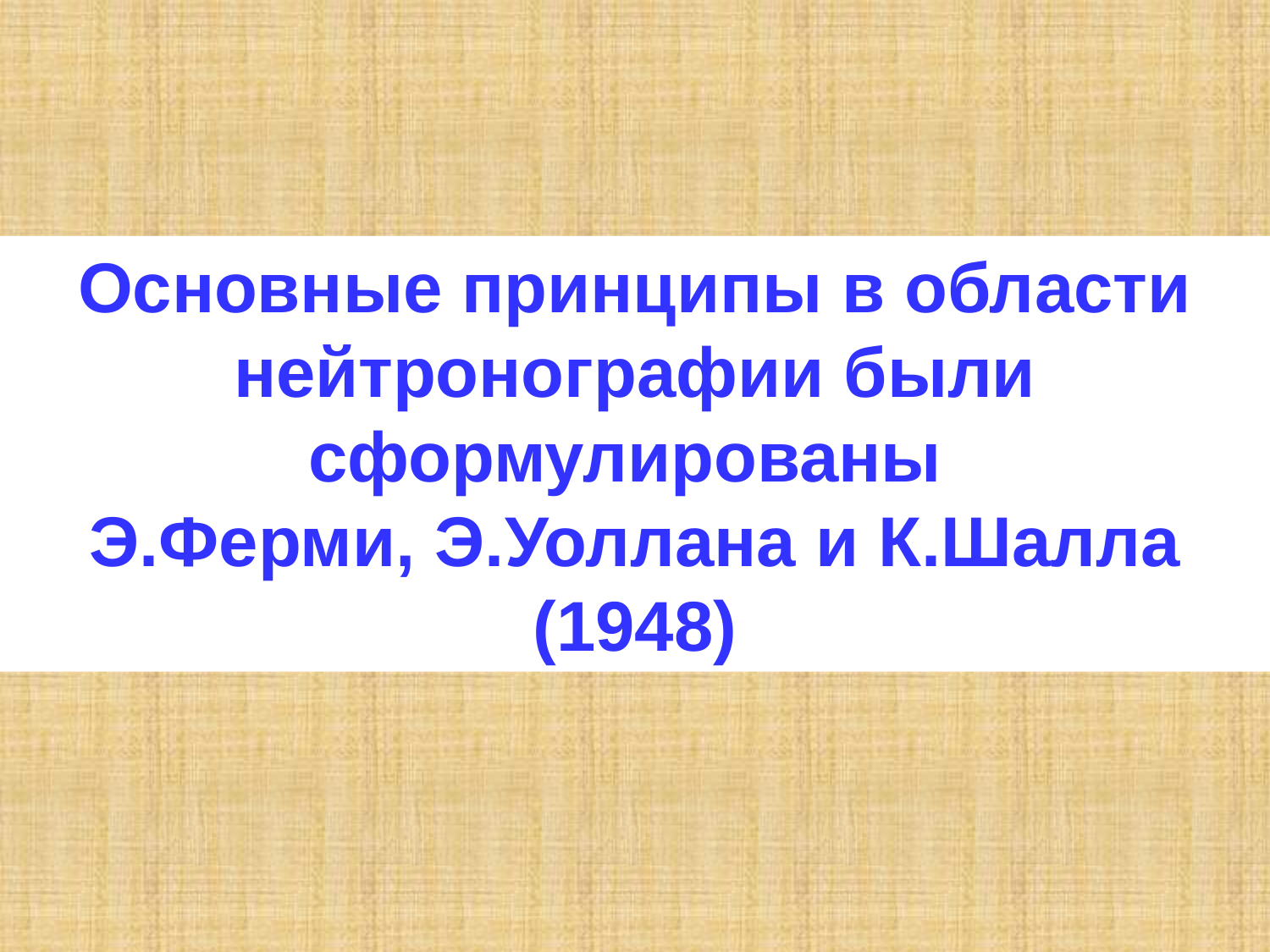

Основные принципы в области нейтронографии были сформулированы
Э.Ферми, Э.Уоллана и К.Шалла (1948)